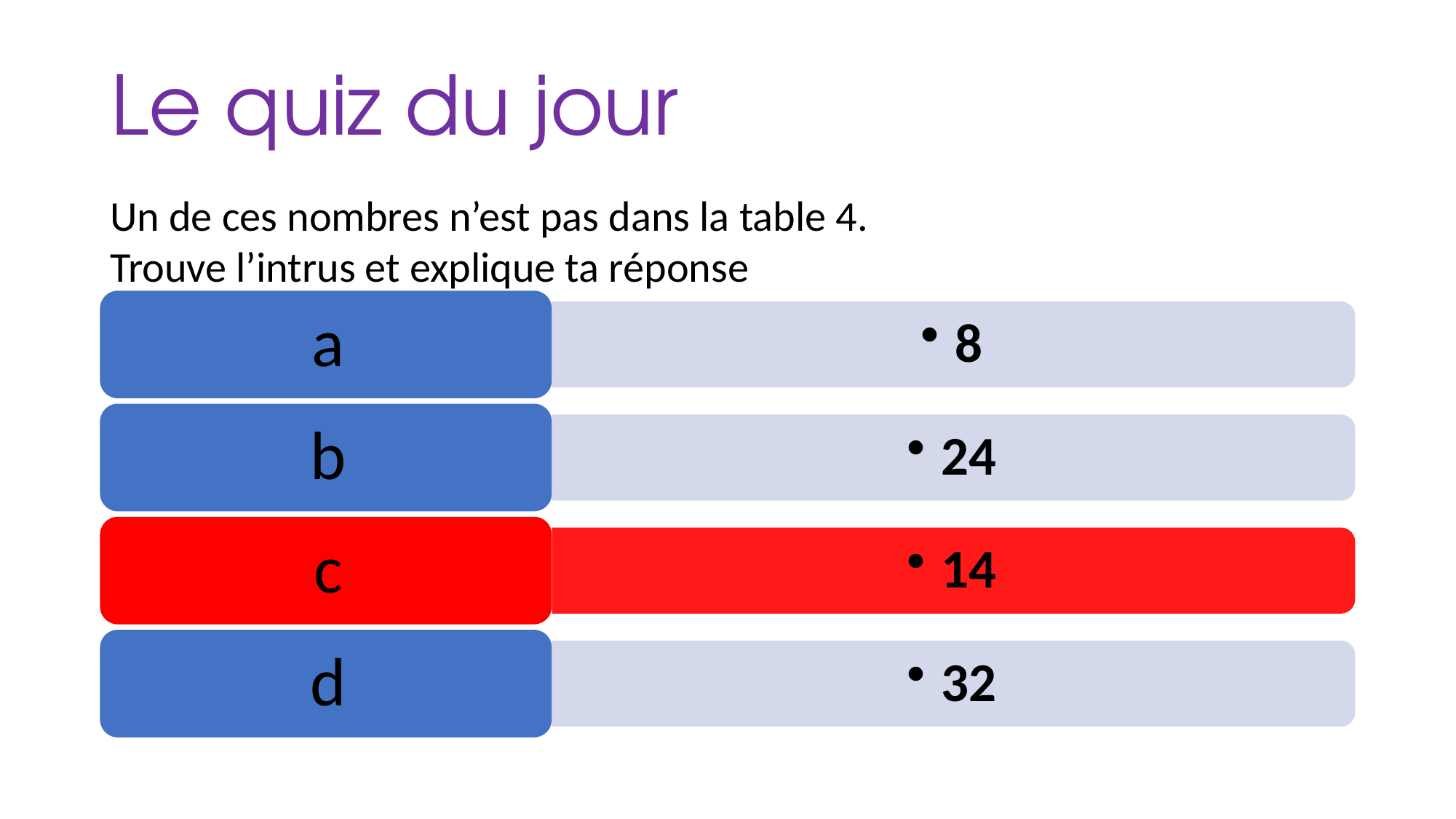

# Le quiz du jour
Un de ces nombres n’est pas dans la table 4.
Trouve l’intrus et explique ta réponse

8
a
24
b
14
c
32
d